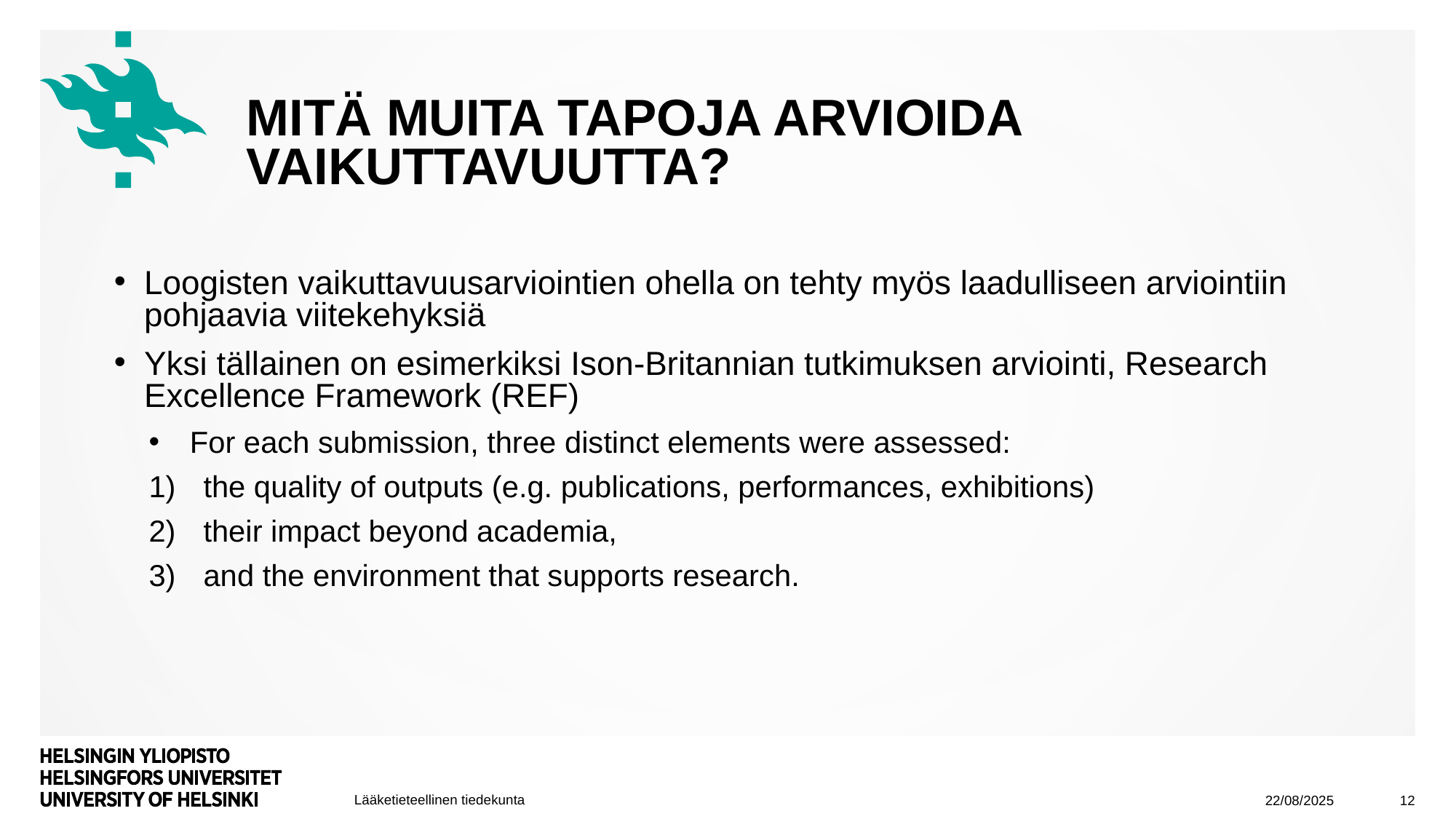

# Mitä muita tapoja arvioida vaikuttavuutta?
Loogisten vaikuttavuusarviointien ohella on tehty myös laadulliseen arviointiin pohjaavia viitekehyksiä
Yksi tällainen on esimerkiksi Ison-Britannian tutkimuksen arviointi, Research Excellence Framework (REF)
For each submission, three distinct elements were assessed:
the quality of outputs (e.g. publications, performances, exhibitions)
their impact beyond academia,
and the environment that supports research.
22/08/2025
12